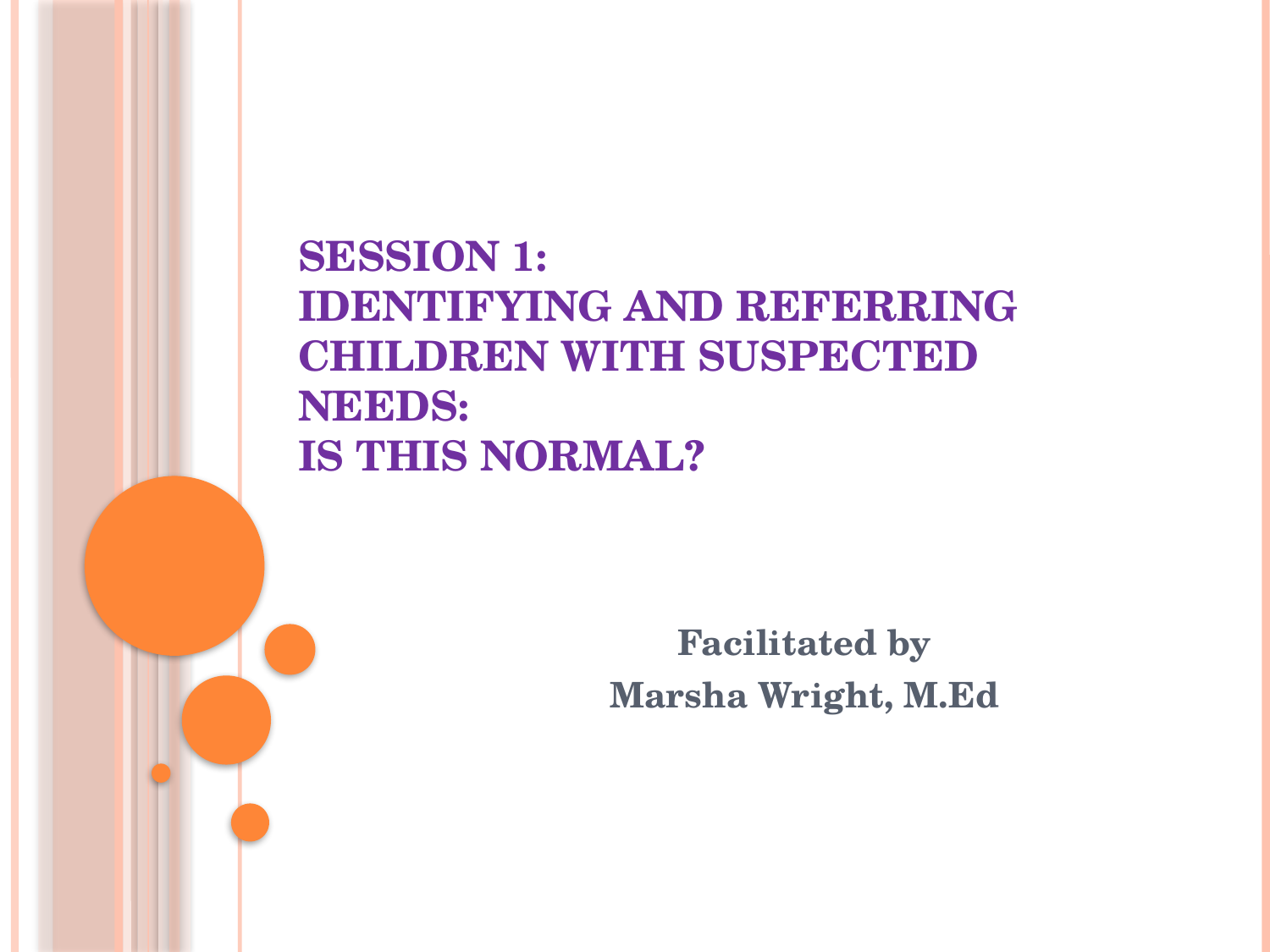

# Session 1: Identifying and Referring Children with Suspected Needs: Is This Normal?
Facilitated by
Marsha Wright, M.Ed